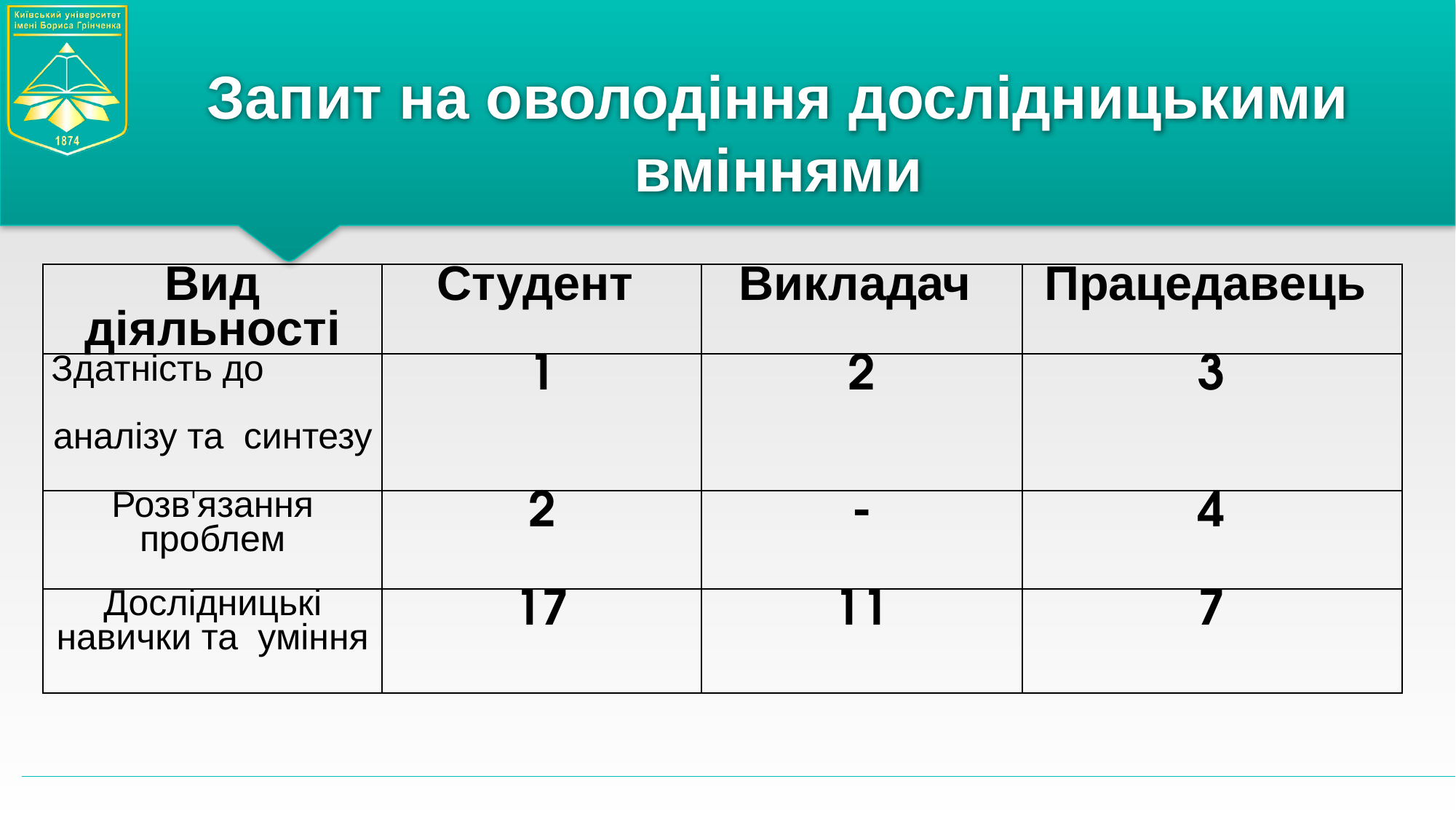

# Запит на оволодіння дослідницькими вміннями
| Вид діяльності | Студент | Викладач | Працедавець |
| --- | --- | --- | --- |
| Здатність до аналізу та синтезу | 1 | 2 | 3 |
| Розв'язання проблем | 2 | - | 4 |
| Дослідницькі навички та уміння | 17 | 11 | 7 |